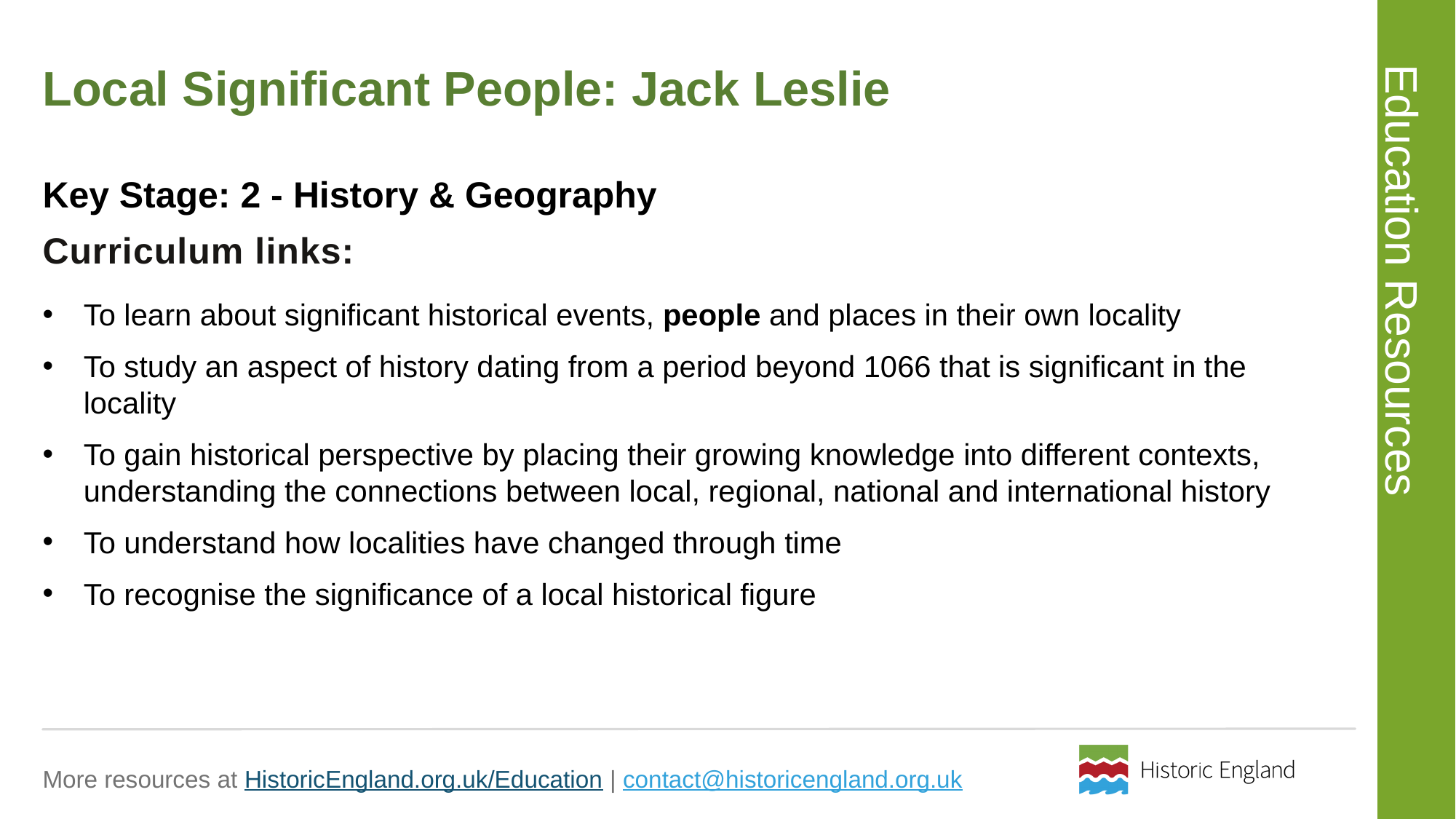

# Local Significant People: Jack Leslie
Key Stage: 2 - History & Geography
To learn about significant historical events, people and places in their own locality
To study an aspect of history dating from a period beyond 1066 that is significant in the locality
To gain historical perspective by placing their growing knowledge into different contexts, understanding the connections between local, regional, national and international history
To understand how localities have changed through time
To recognise the significance of a local historical figure